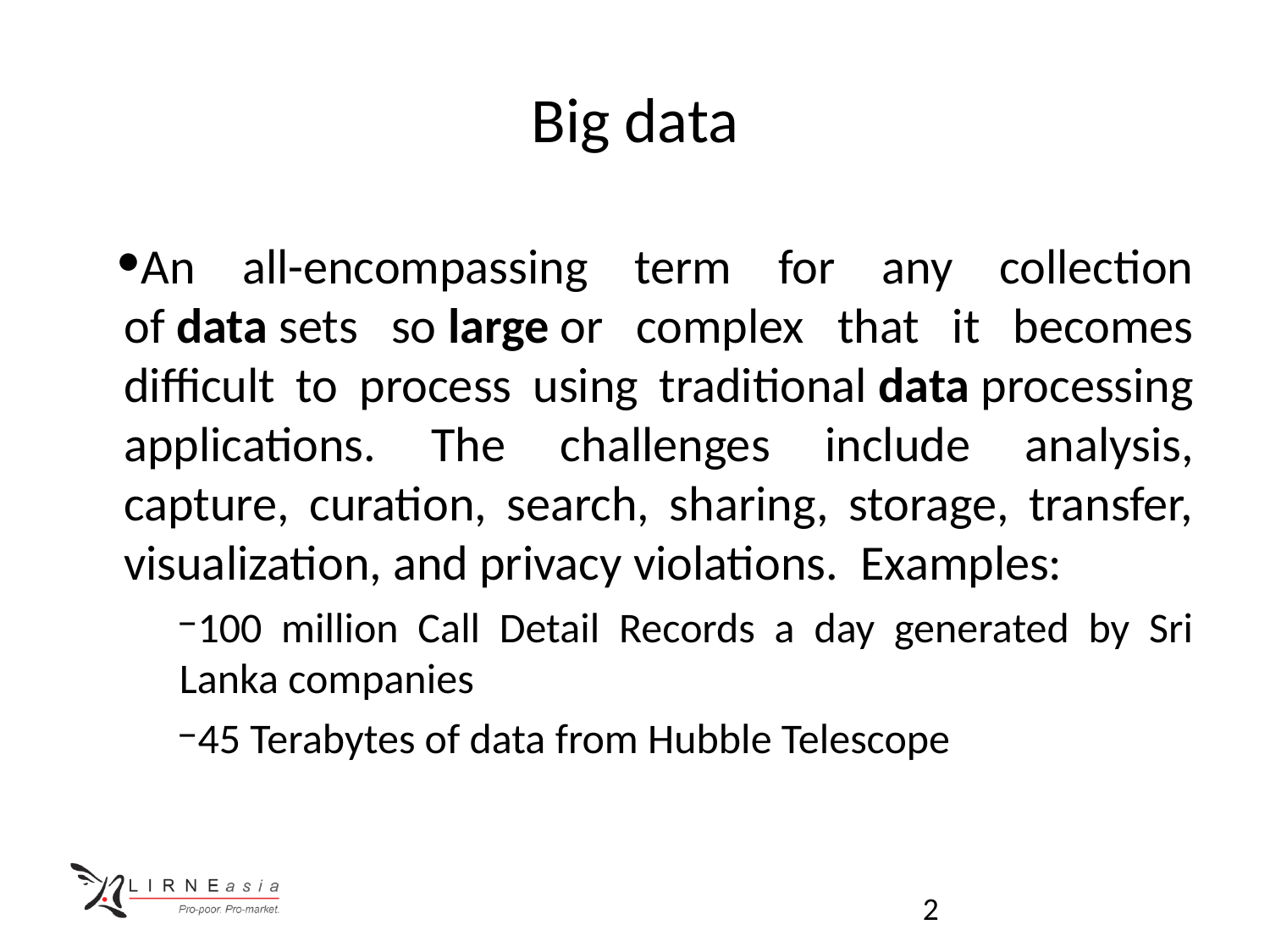

# Big data
An all-encompassing term for any collection of data sets so large or complex that it becomes difficult to process using traditional data processing applications. The challenges include analysis, capture, curation, search, sharing, storage, transfer, visualization, and privacy violations.  Examples:
100 million Call Detail Records a day generated by Sri Lanka companies
45 Terabytes of data from Hubble Telescope
2